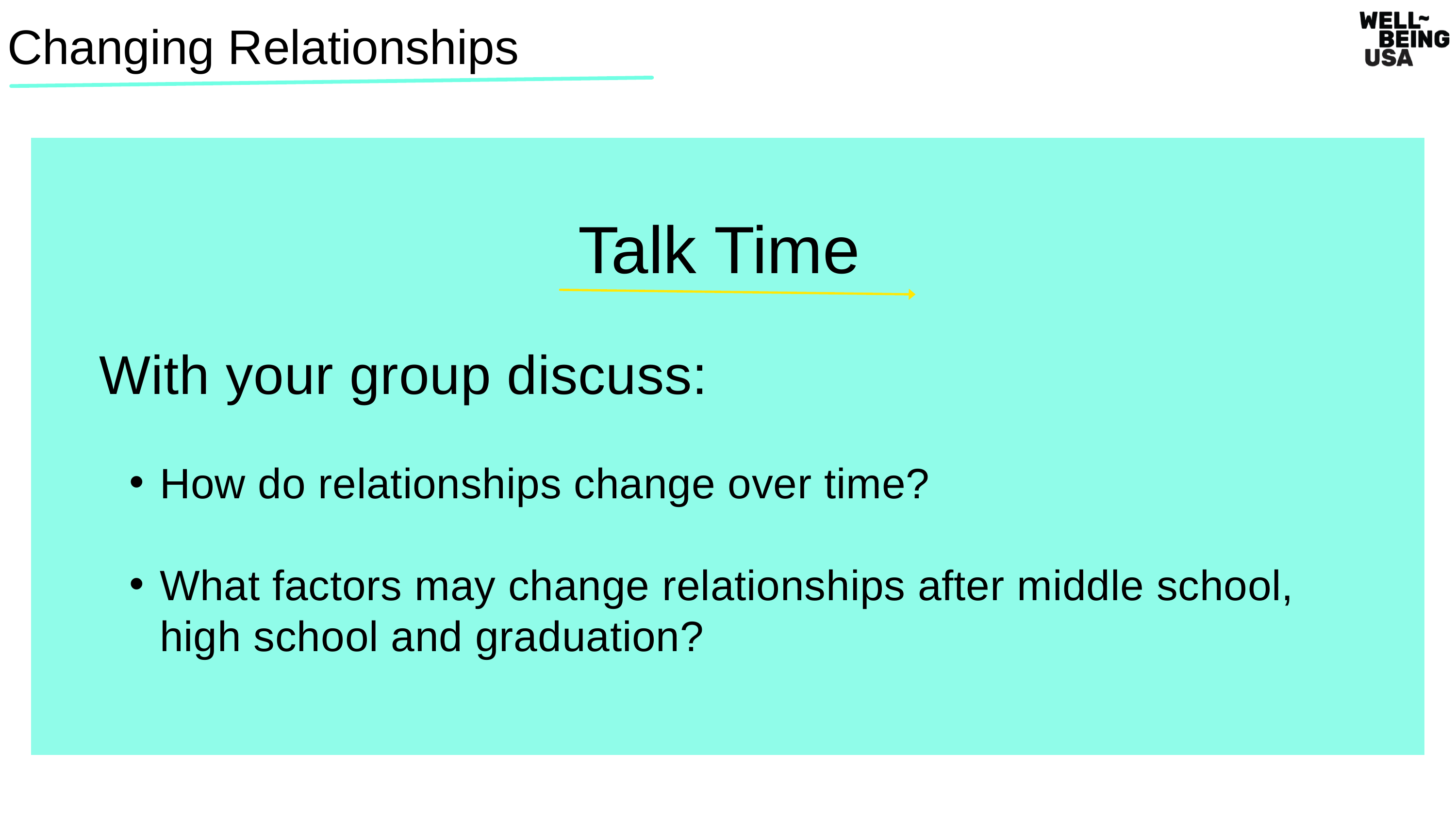

Changing Relationships

Talk Time

With your group discuss:

How do relationships change over time?

What factors may change relationships after middle school, high school and graduation?